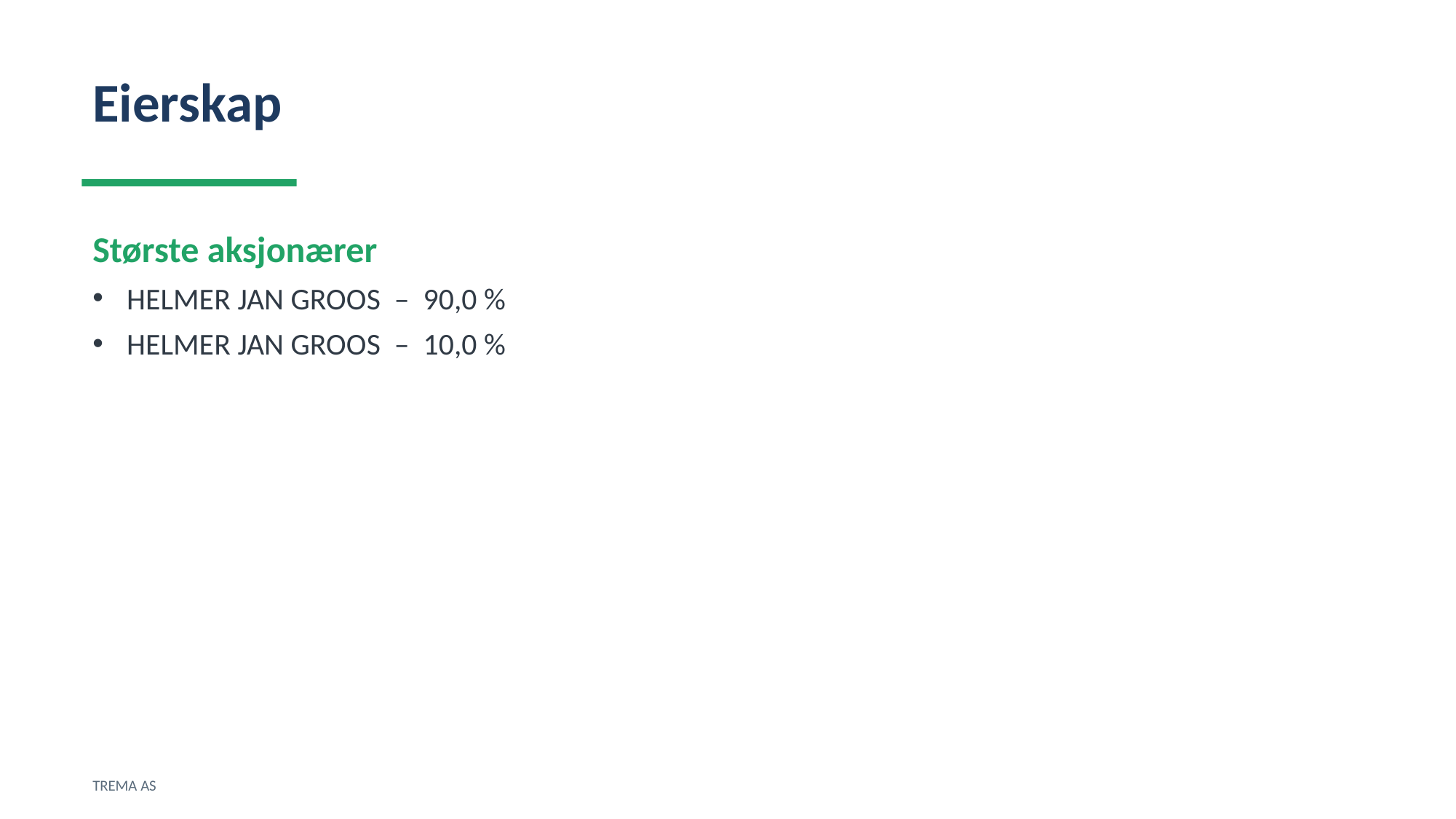

Eierskap

Største aksjonærer
HELMER JAN GROOS  –  90,0 %
HELMER JAN GROOS  –  10,0 %
TREMA AS